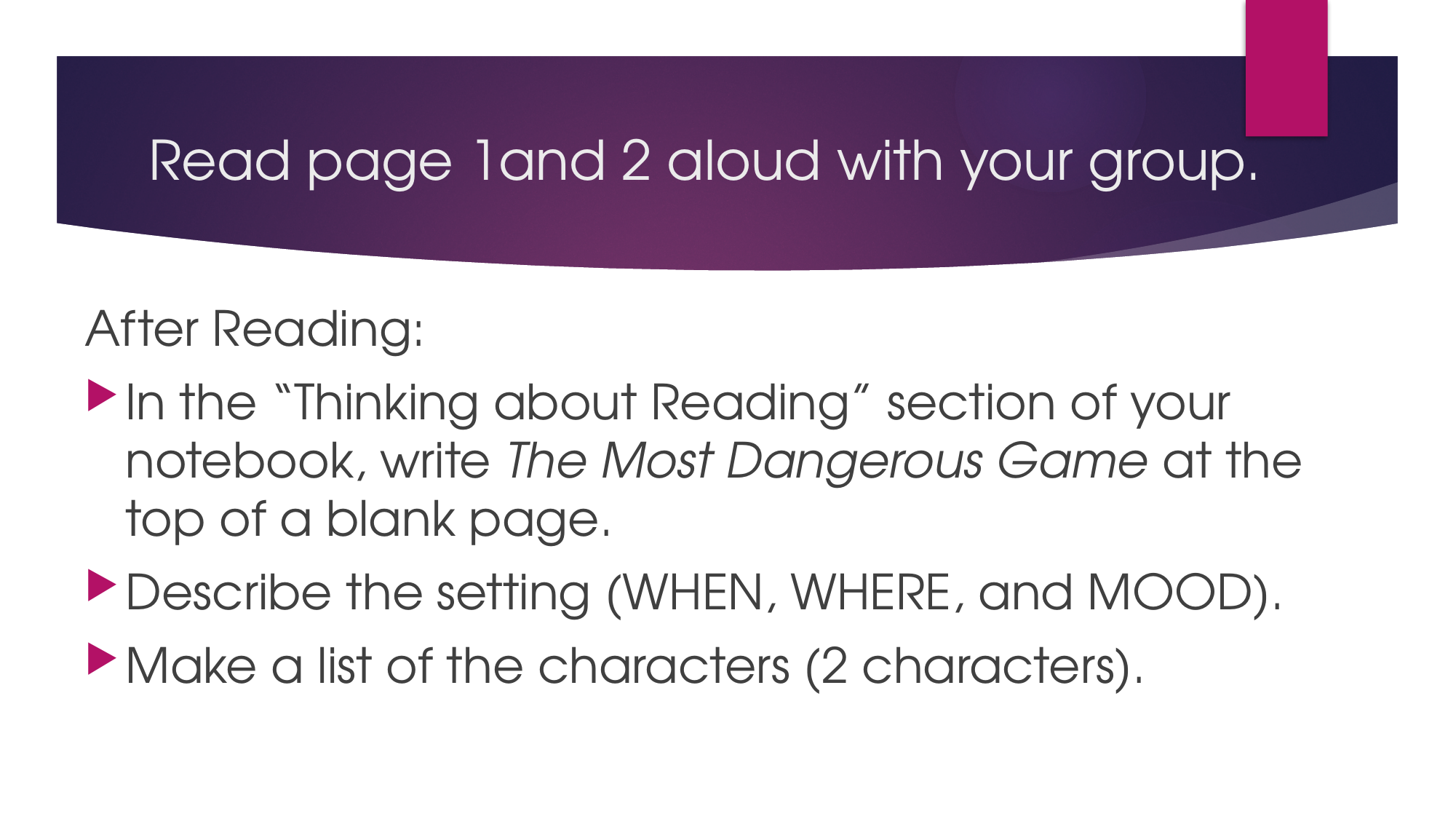

# Read page 1and 2 aloud with your group.
After Reading:
In the “Thinking about Reading” section of your notebook, write The Most Dangerous Game at the top of a blank page.
Describe the setting (WHEN, WHERE, and MOOD).
Make a list of the characters (2 characters).